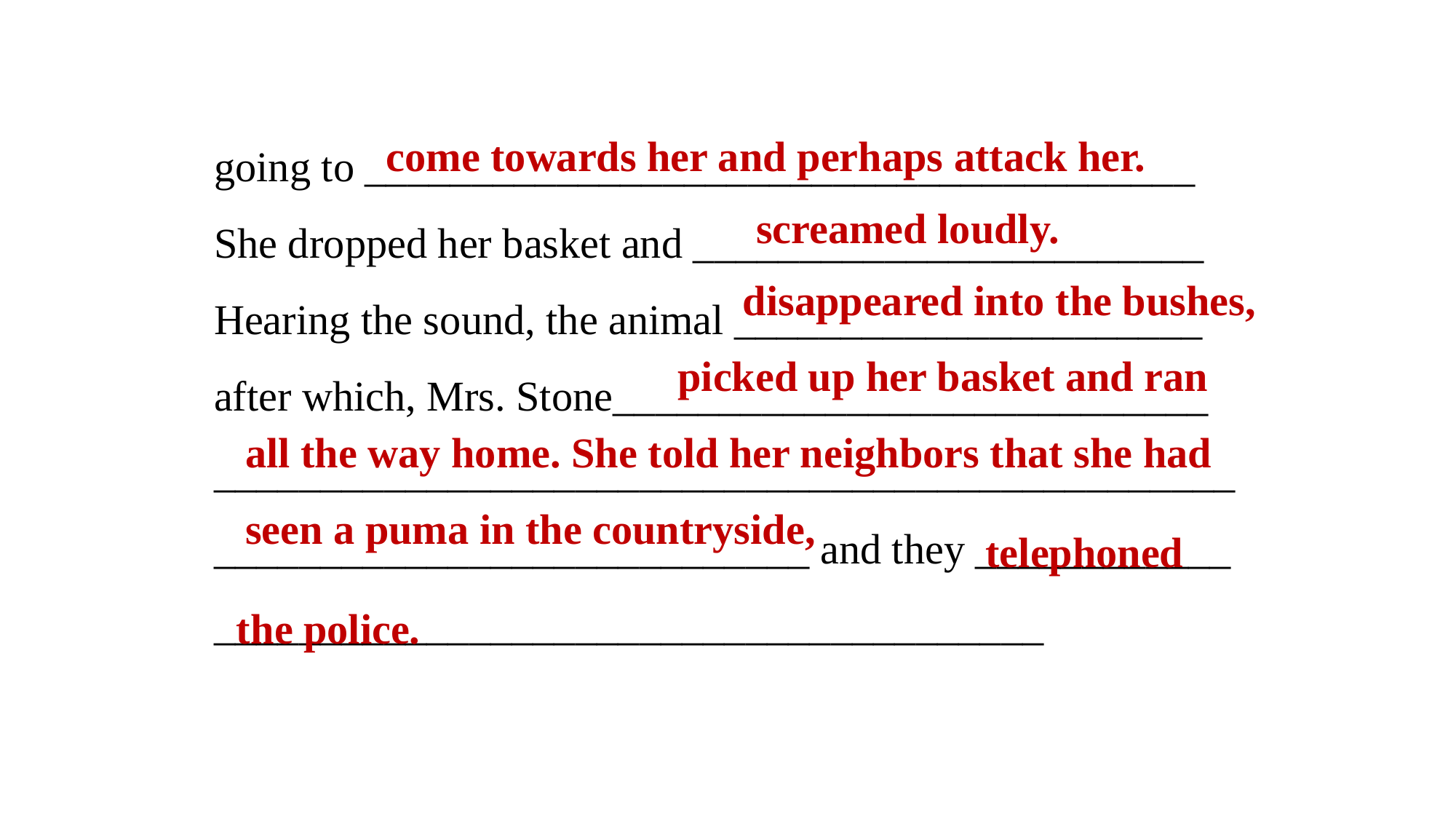

going to _______________________________________
She dropped her basket and ________________________
Hearing the sound, the animal ______________________
after which, Mrs. Stone____________________________
____________________________________________________________________________ and they ____________
_______________________________________
come towards her and perhaps attack her.
screamed loudly.
disappeared into the bushes,
                                         picked up her basket and ran
all the way home. She told her neighbors that she had
seen a puma in the countryside,
                                                                       telephoned
the police.